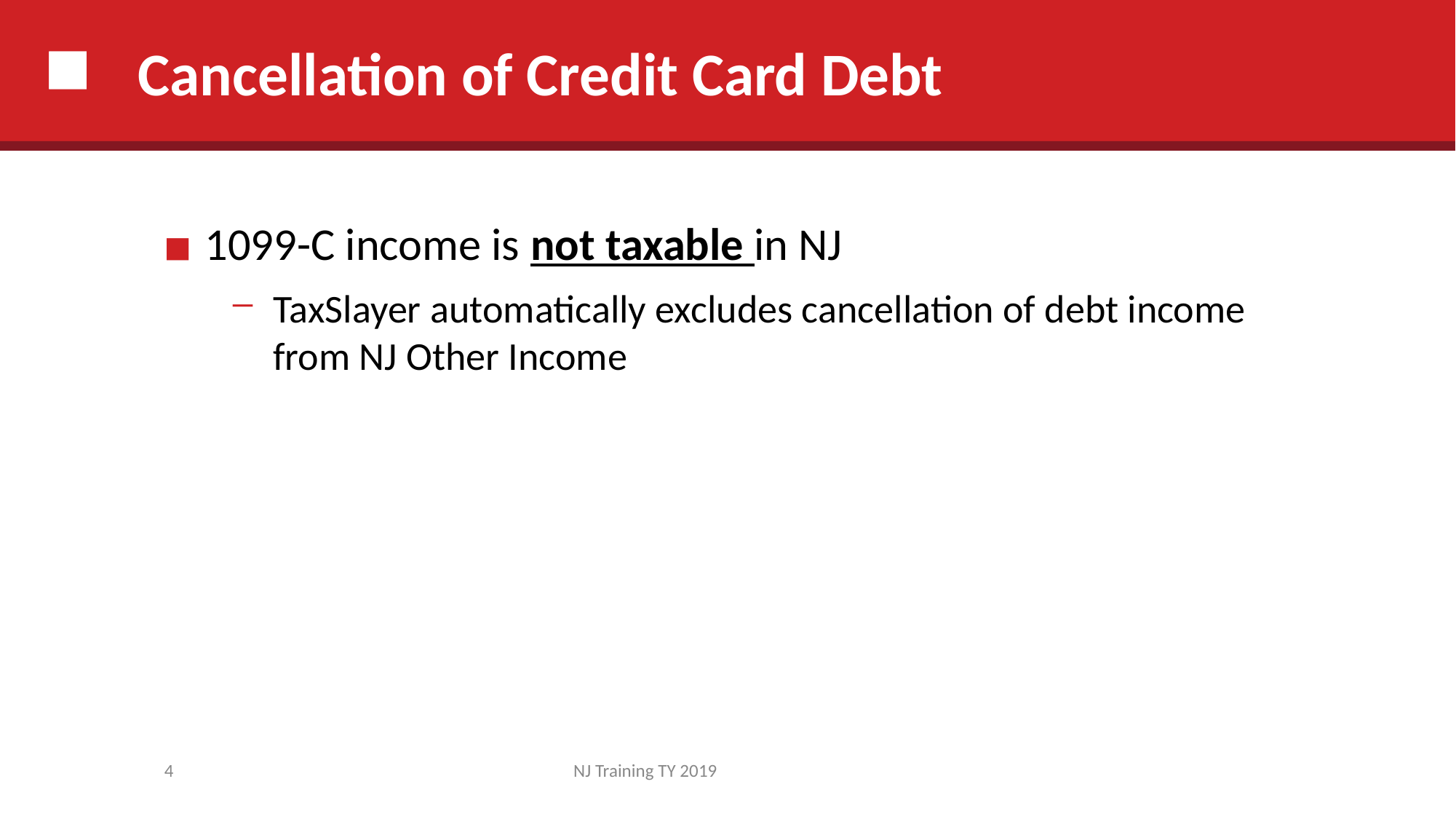

# Cancellation of Credit Card Debt
1099-C income is not taxable in NJ
TaxSlayer automatically excludes cancellation of debt income from NJ Other Income

4
NJ Training TY 2019